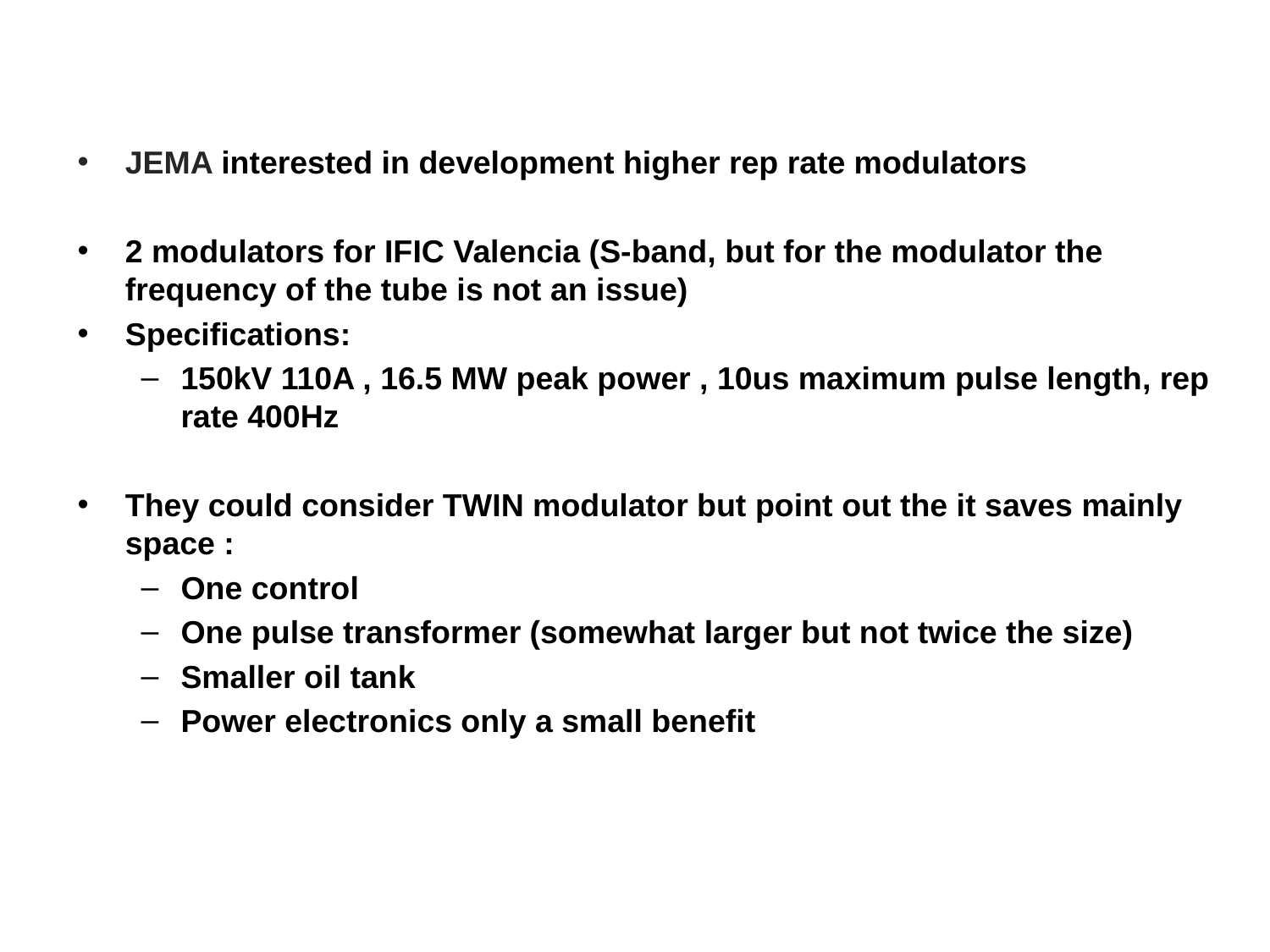

JEMA interested in development higher rep rate modulators

2 modulators for IFIC Valencia (S-band, but for the modulator the frequency of the tube is not an issue)
Specifications:
150kV 110A , 16.5 MW peak power , 10us maximum pulse length, rep rate 400Hz

They could consider TWIN modulator but point out the it saves mainly space :
One control
One pulse transformer (somewhat larger but not twice the size)
Smaller oil tank
Power electronics only a small benefit